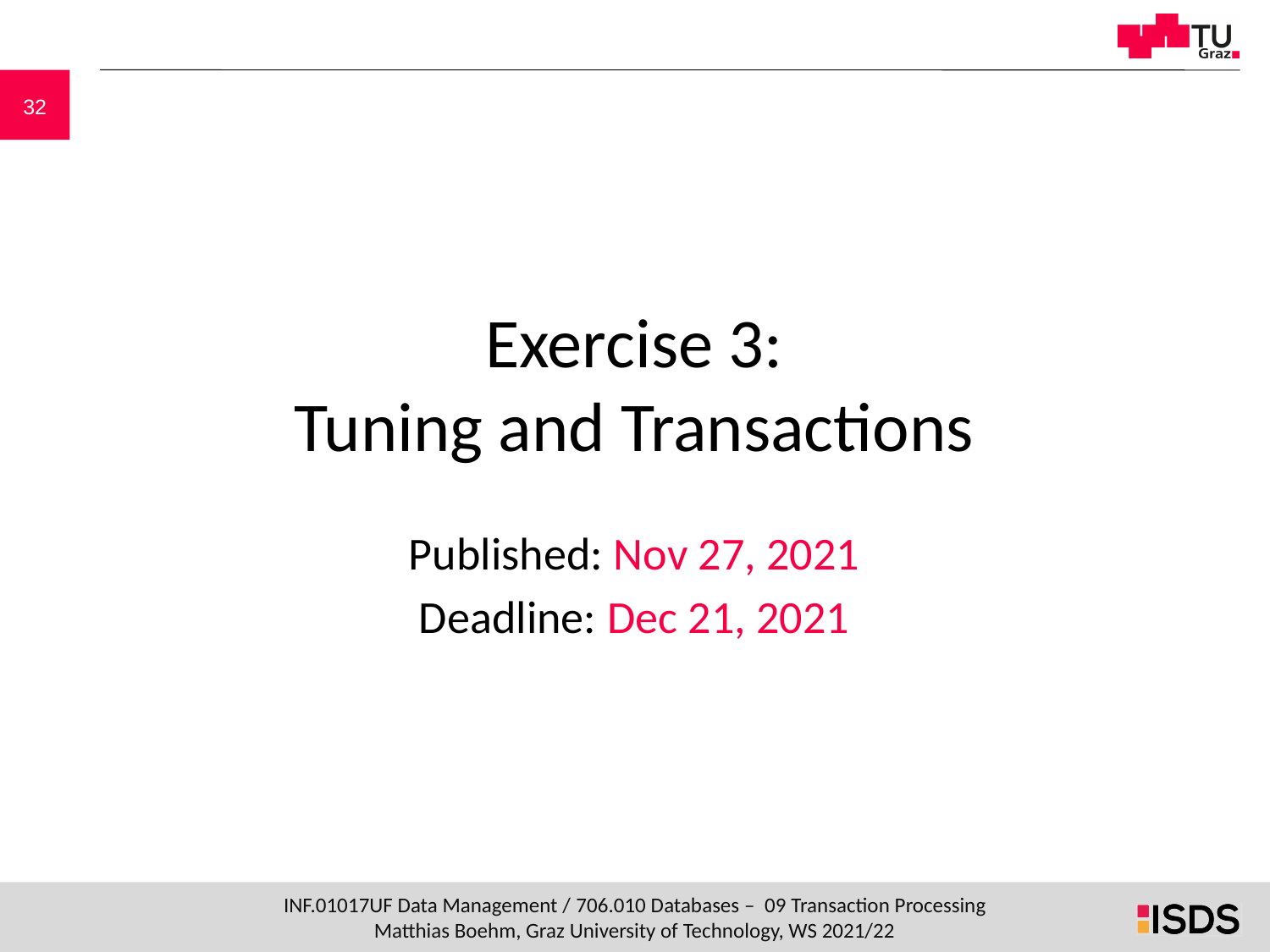

# Exercise 3: Tuning and Transactions
Published: Nov 27, 2021
Deadline: Dec 21, 2021